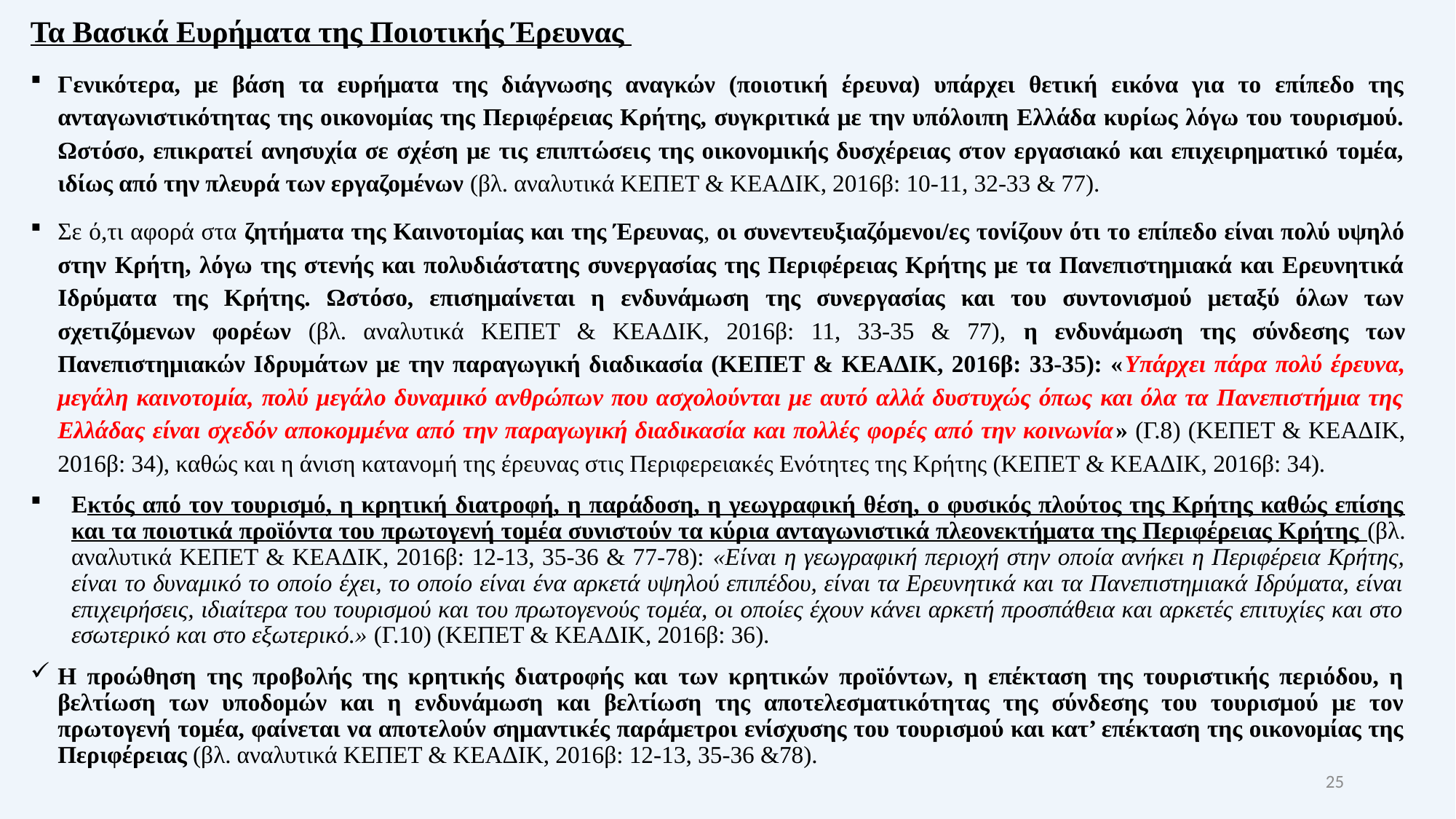

Τα Βασικά Ευρήματα της Ποιοτικής Έρευνας
Γενικότερα, με βάση τα ευρήματα της διάγνωσης αναγκών (ποιοτική έρευνα) υπάρχει θετική εικόνα για το επίπεδο της ανταγωνιστικότητας της οικονομίας της Περιφέρειας Κρήτης, συγκριτικά με την υπόλοιπη Ελλάδα κυρίως λόγω του τουρισμού. Ωστόσο, επικρατεί ανησυχία σε σχέση με τις επιπτώσεις της οικονομικής δυσχέρειας στον εργασιακό και επιχειρηματικό τομέα, ιδίως από την πλευρά των εργαζομένων (βλ. αναλυτικά ΚΕΠΕΤ & ΚΕΑΔΙΚ, 2016β: 10-11, 32-33 & 77).
Σε ό,τι αφορά στα ζητήματα της Καινοτομίας και της Έρευνας, οι συνεντευξιαζόμενοι/ες τονίζουν ότι το επίπεδο είναι πολύ υψηλό στην Κρήτη, λόγω της στενής και πολυδιάστατης συνεργασίας της Περιφέρειας Κρήτης με τα Πανεπιστημιακά και Ερευνητικά Ιδρύματα της Κρήτης. Ωστόσο, επισημαίνεται η ενδυνάμωση της συνεργασίας και του συντονισμού μεταξύ όλων των σχετιζόμενων φορέων (βλ. αναλυτικά ΚΕΠΕΤ & ΚΕΑΔΙΚ, 2016β: 11, 33-35 & 77), η ενδυνάμωση της σύνδεσης των Πανεπιστημιακών Ιδρυμάτων με την παραγωγική διαδικασία (ΚΕΠΕΤ & ΚΕΑΔΙΚ, 2016β: 33-35): «Υπάρχει πάρα πολύ έρευνα, μεγάλη καινοτομία, πολύ μεγάλο δυναμικό ανθρώπων που ασχολούνται με αυτό αλλά δυστυχώς όπως και όλα τα Πανεπιστήμια της Ελλάδας είναι σχεδόν αποκομμένα από την παραγωγική διαδικασία και πολλές φορές από την κοινωνία» (Γ.8) (ΚΕΠΕΤ & ΚΕΑΔΙΚ, 2016β: 34), καθώς και η άνιση κατανομή της έρευνας στις Περιφερειακές Ενότητες της Κρήτης (ΚΕΠΕΤ & ΚΕΑΔΙΚ, 2016β: 34).
Εκτός από τον τουρισμό, η κρητική διατροφή, η παράδοση, η γεωγραφική θέση, ο φυσικός πλούτος της Κρήτης καθώς επίσης και τα ποιοτικά προϊόντα του πρωτογενή τομέα συνιστούν τα κύρια ανταγωνιστικά πλεονεκτήματα της Περιφέρειας Κρήτης (βλ. αναλυτικά ΚΕΠΕΤ & ΚΕΑΔΙΚ, 2016β: 12-13, 35-36 & 77-78): «Είναι η γεωγραφική περιοχή στην οποία ανήκει η Περιφέρεια Κρήτης, είναι το δυναμικό το οποίο έχει, το οποίο είναι ένα αρκετά υψηλού επιπέδου, είναι τα Ερευνητικά και τα Πανεπιστημιακά Ιδρύματα, είναι επιχειρήσεις, ιδιαίτερα του τουρισμού και του πρωτογενούς τομέα, οι οποίες έχουν κάνει αρκετή προσπάθεια και αρκετές επιτυχίες και στο εσωτερικό και στο εξωτερικό.» (Γ.10) (ΚΕΠΕΤ & ΚΕΑΔΙΚ, 2016β: 36).
Η προώθηση της προβολής της κρητικής διατροφής και των κρητικών προϊόντων, η επέκταση της τουριστικής περιόδου, η βελτίωση των υποδομών και η ενδυνάμωση και βελτίωση της αποτελεσματικότητας της σύνδεσης του τουρισμού με τον πρωτογενή τομέα, φαίνεται να αποτελούν σημαντικές παράμετροι ενίσχυσης του τουρισμού και κατ’ επέκταση της οικονομίας της Περιφέρειας (βλ. αναλυτικά ΚΕΠΕΤ & ΚΕΑΔΙΚ, 2016β: 12-13, 35-36 &78).

25